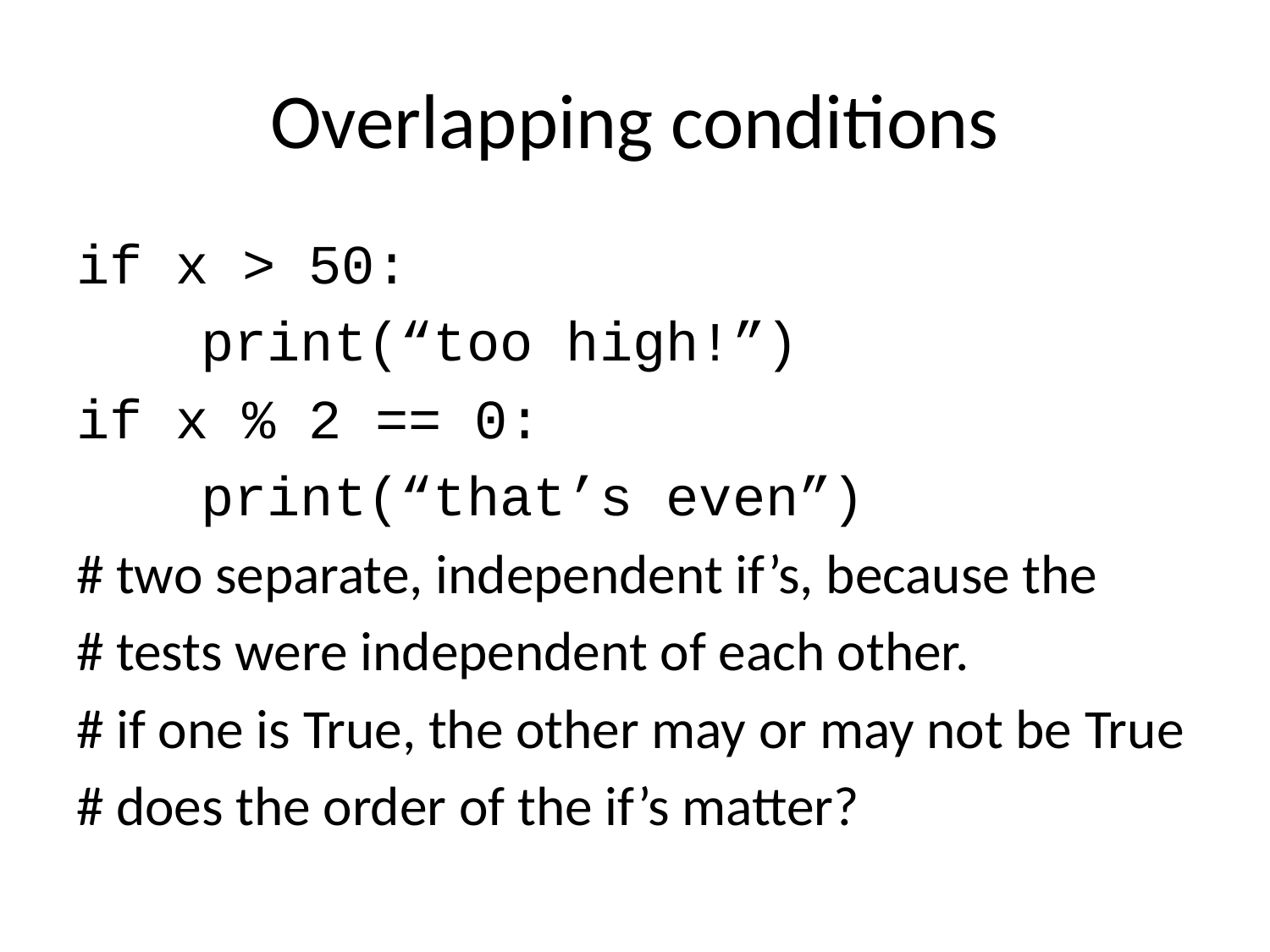

# Overlapping conditions
if x > 50:
	print(“too high!”)
if x % 2 == 0:
	print(“that’s even”)
# two separate, independent if’s, because the
# tests were independent of each other.
# if one is True, the other may or may not be True
# does the order of the if’s matter?